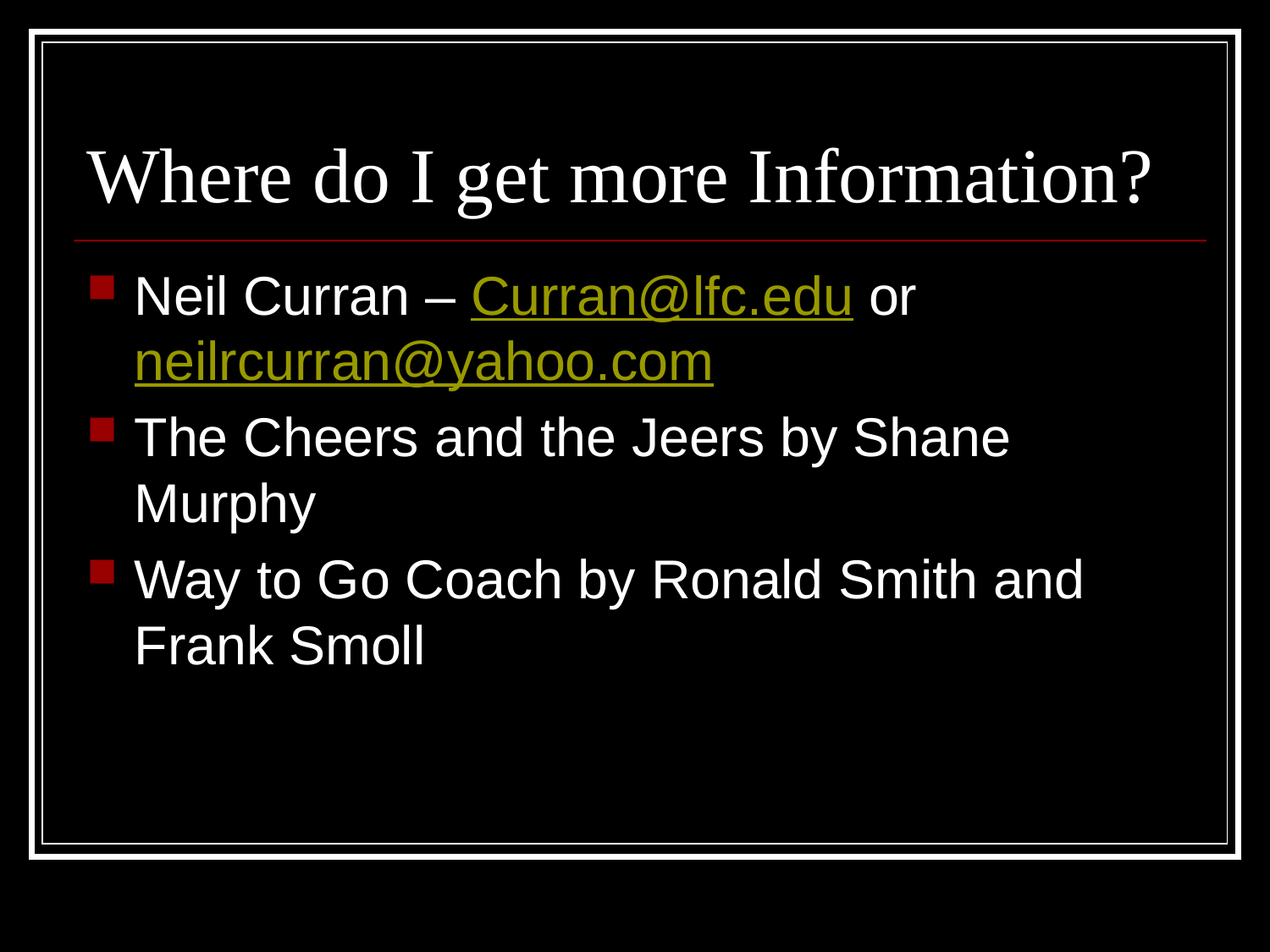

# Where do I get more Information?
Neil Curran – Curran@lfc.edu or neilrcurran@yahoo.com
The Cheers and the Jeers by Shane Murphy
Way to Go Coach by Ronald Smith and Frank Smoll